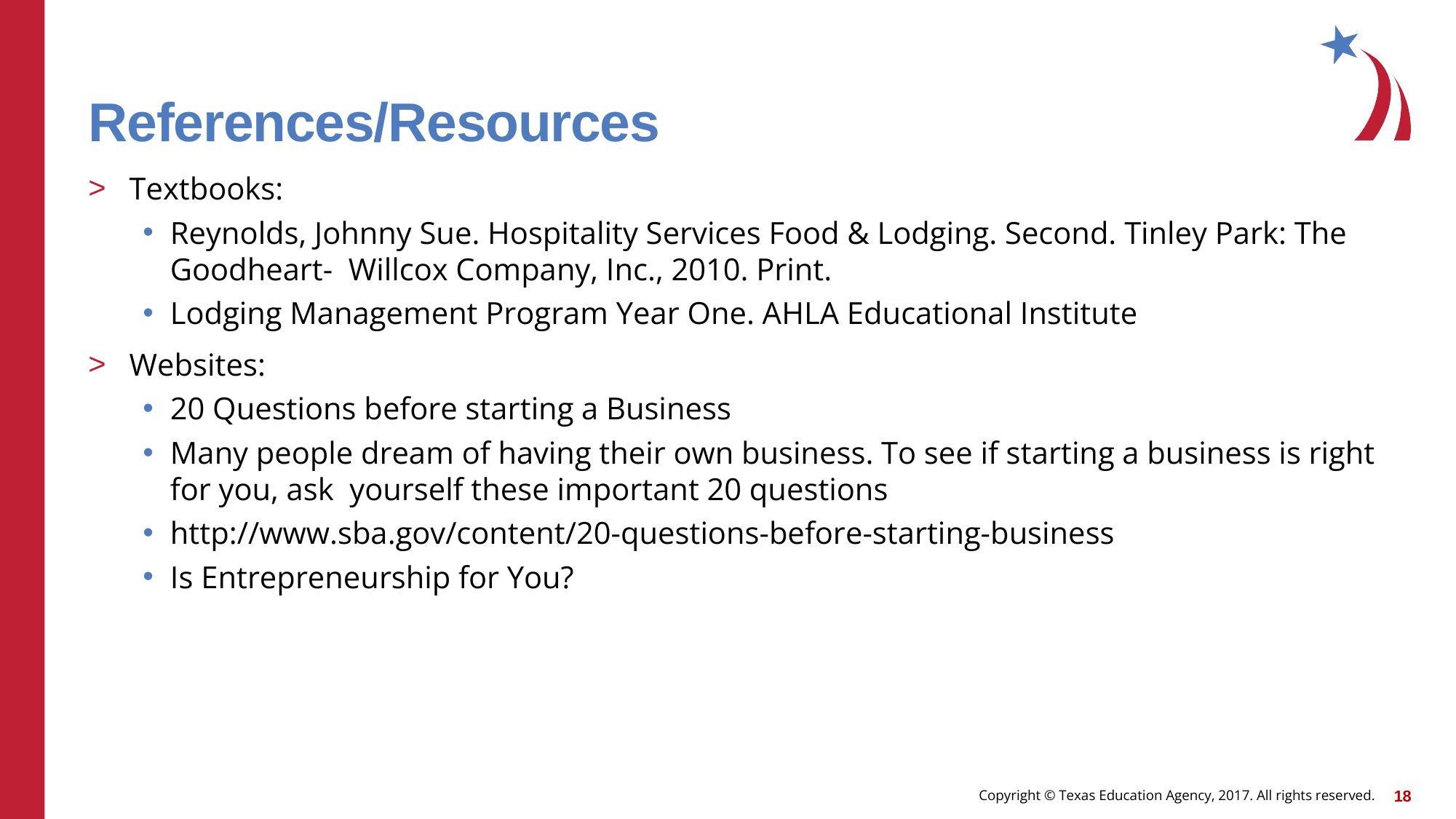

# References/Resources
Textbooks:
Reynolds, Johnny Sue. Hospitality Services Food & Lodging. Second. Tinley Park: The Goodheart-  Willcox Company, Inc., 2010. Print.
Lodging Management Program Year One. AHLA Educational Institute
Websites:
20 Questions before starting a Business
Many people dream of having their own business. To see if starting a business is right for you, ask  yourself these important 20 questions
http://www.sba.gov/content/20-questions-before-starting-business
Is Entrepreneurship for You?